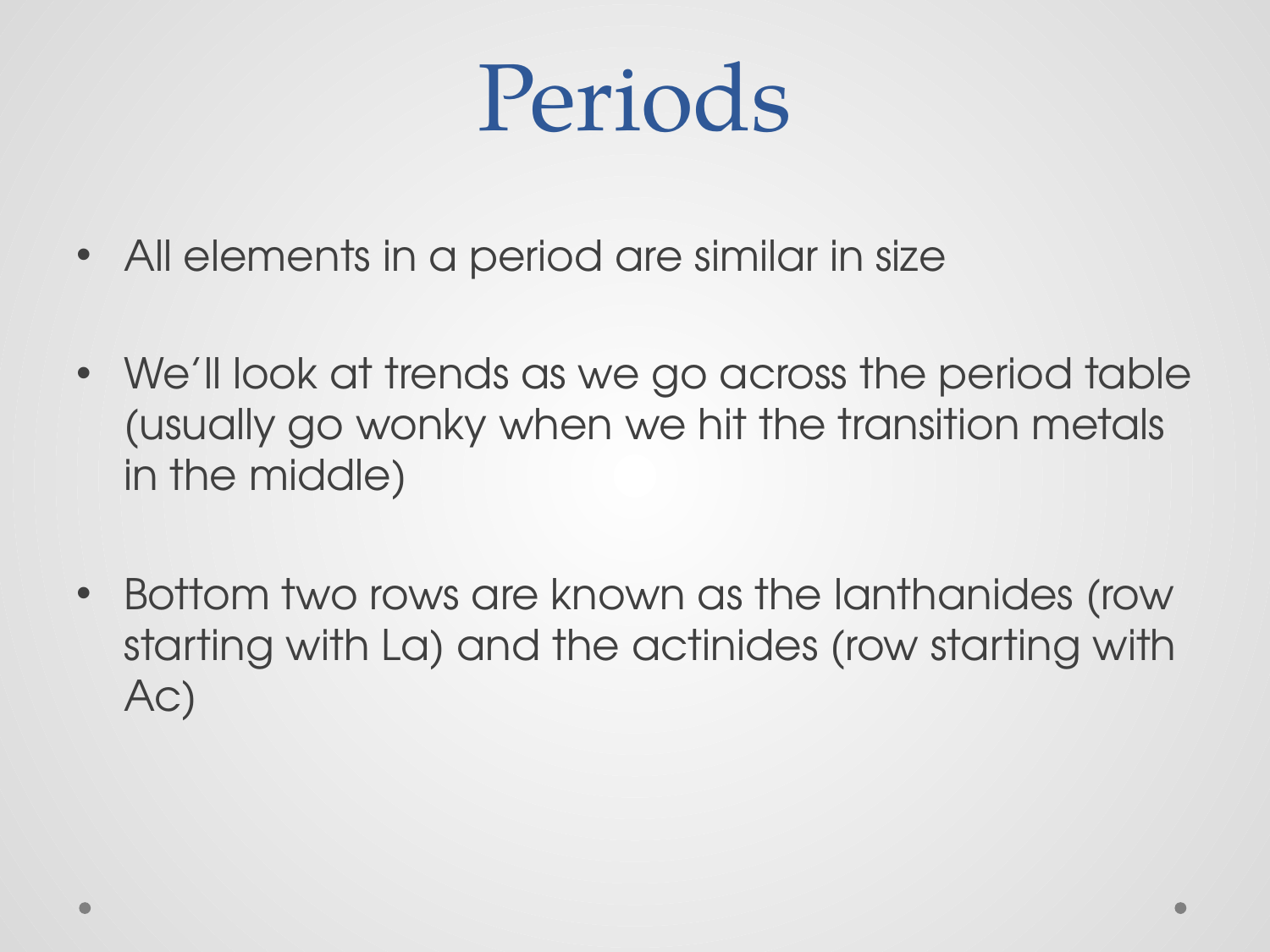

# Periods
All elements in a period are similar in size

We’ll look at trends as we go across the period table (usually go wonky when we hit the transition metals in the middle)

Bottom two rows are known as the lanthanides (row starting with La) and the actinides (row starting with Ac)